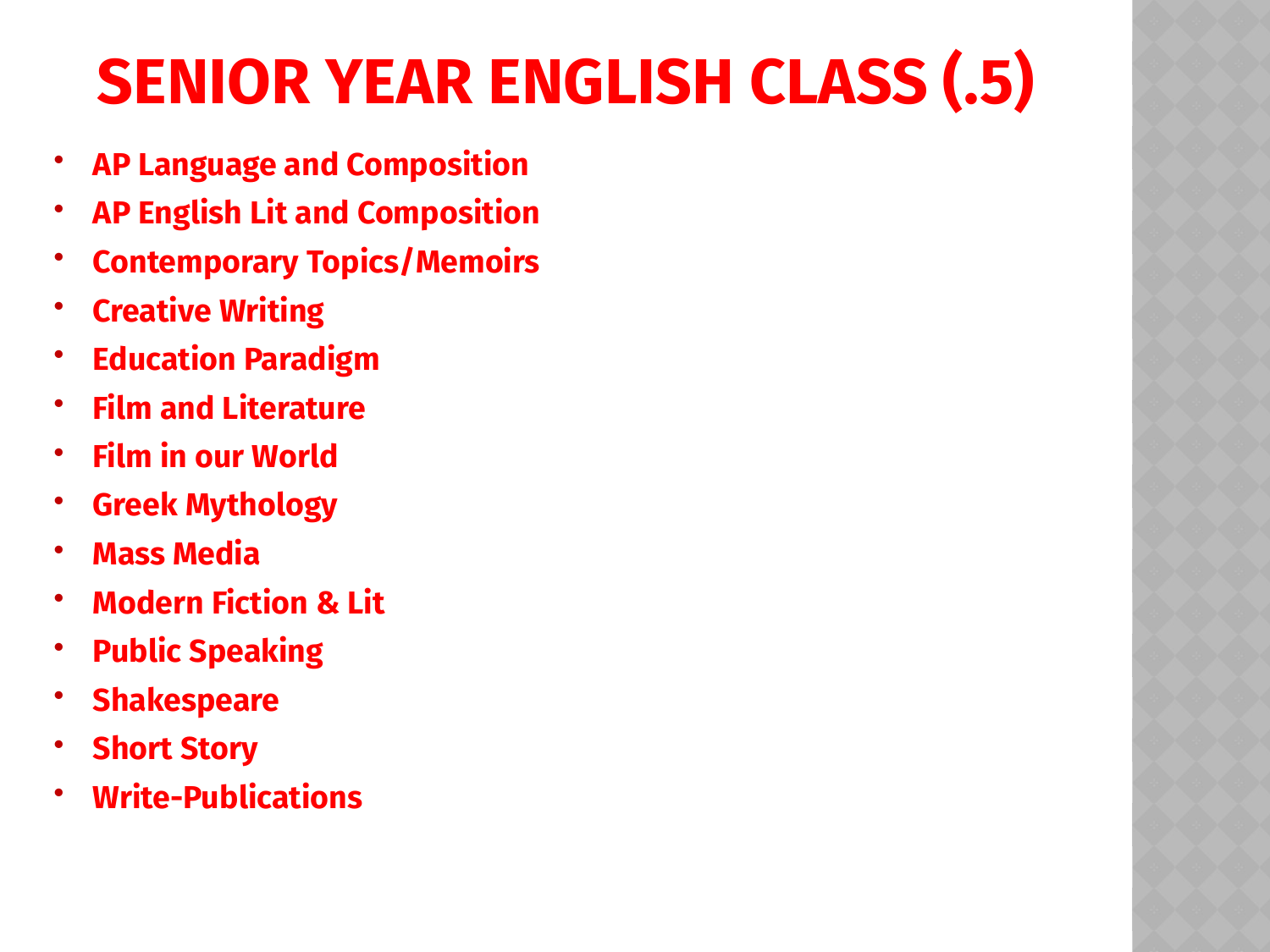

# Senior Year English Class (.5)
AP Language and Composition
AP English Lit and Composition
Contemporary Topics/Memoirs
Creative Writing
Education Paradigm
Film and Literature
Film in our World
Greek Mythology
Mass Media
Modern Fiction & Lit
Public Speaking
Shakespeare
Short Story
Write-Publications